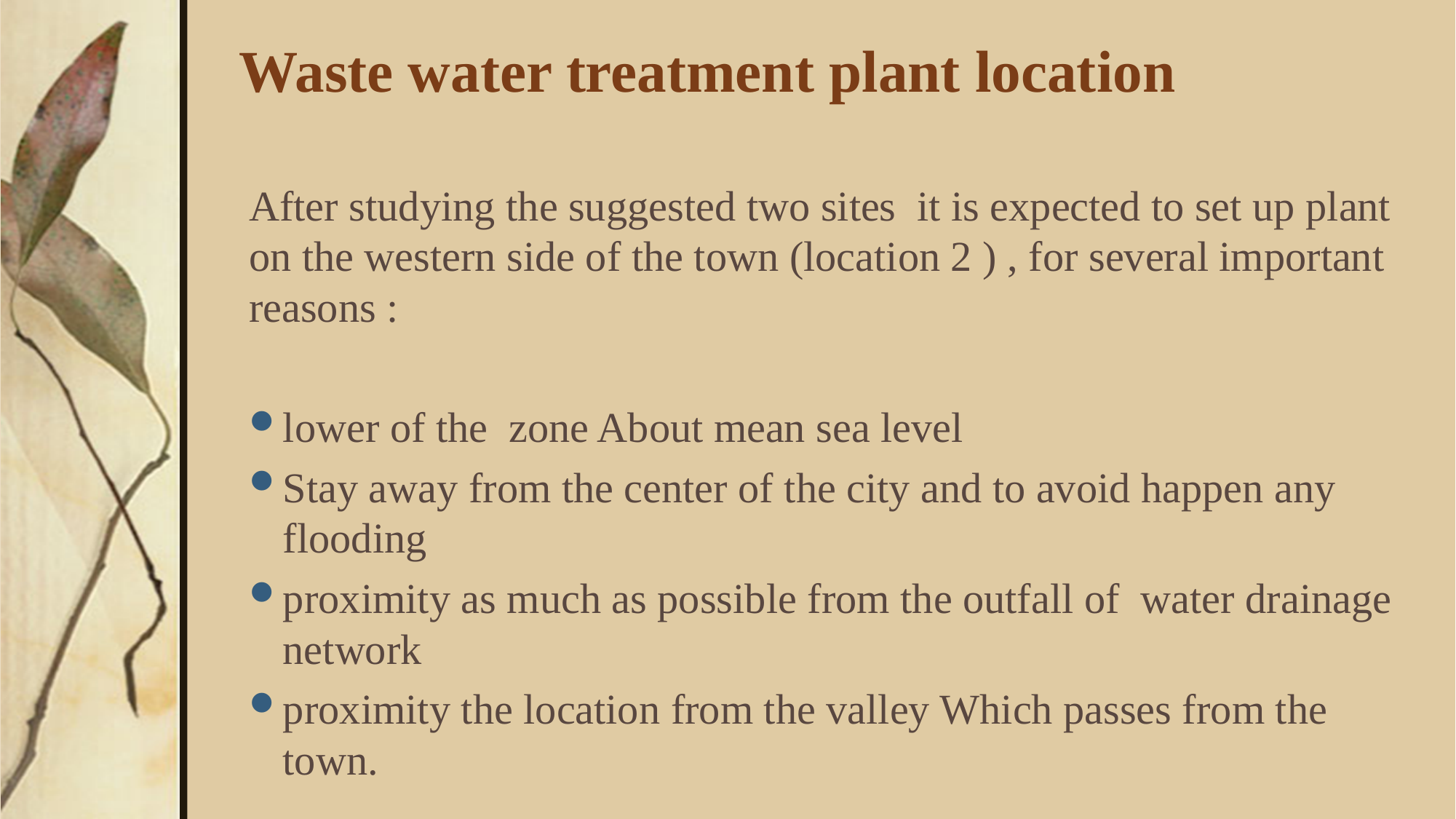

# Waste water treatment plant location
After studying the suggested two sites  it is expected to set up plant  on the western side of the town (location 2 ) , for several important reasons :

lower of the  zone About mean sea level
Stay away from the center of the city and to avoid happen any flooding
proximity as much as possible from the outfall of  water drainage network
proximity the location from the valley Which passes from the town.